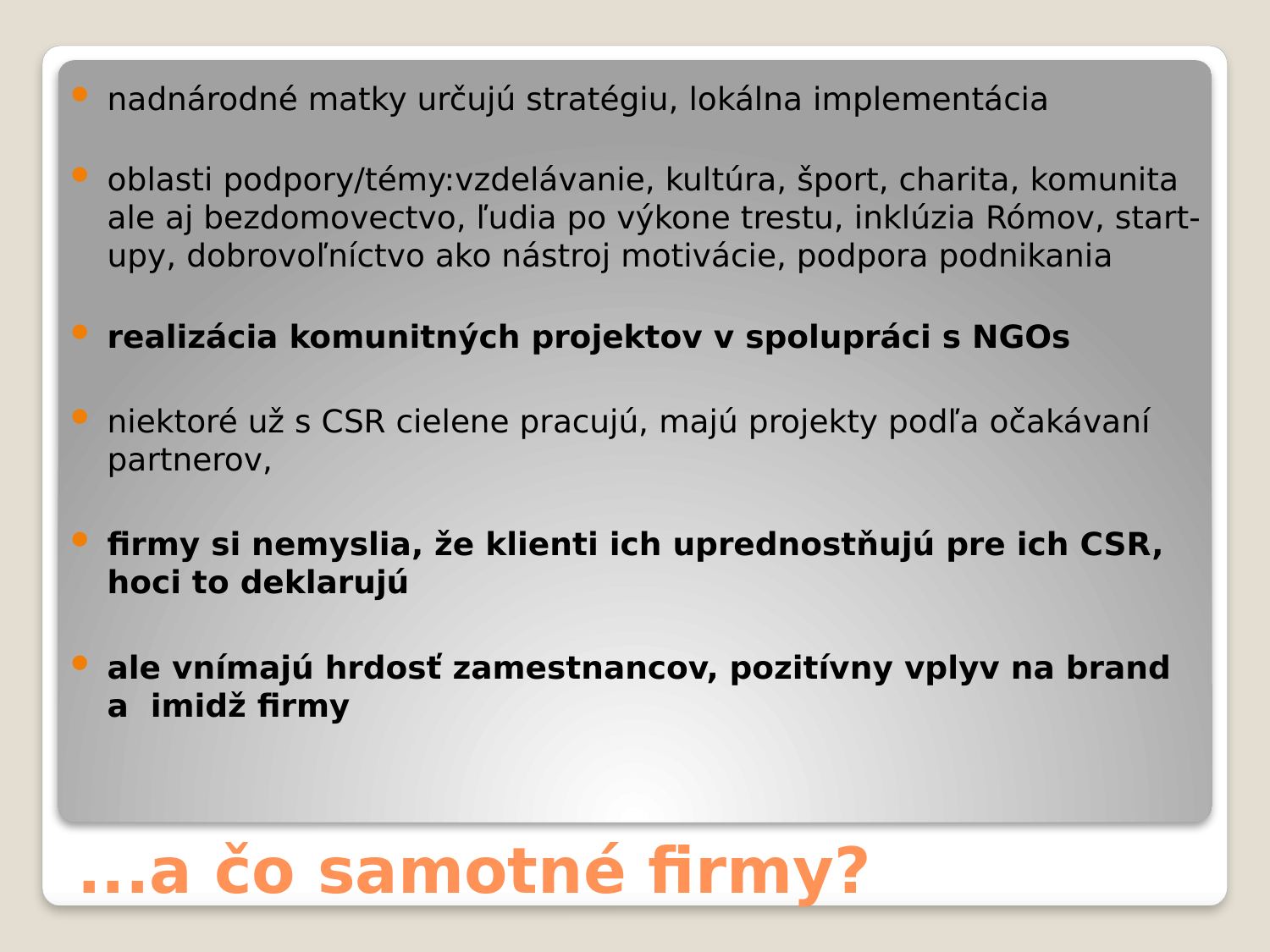

nadnárodné matky určujú stratégiu, lokálna implementácia
oblasti podpory/témy:vzdelávanie, kultúra, šport, charita, komunita ale aj bezdomovectvo, ľudia po výkone trestu, inklúzia Rómov, start-upy, dobrovoľníctvo ako nástroj motivácie, podpora podnikania
realizácia komunitných projektov v spolupráci s NGOs

niektoré už s CSR cielene pracujú, majú projekty podľa očakávaní partnerov,

firmy si nemyslia, že klienti ich uprednostňujú pre ich CSR, hoci to deklarujú

ale vnímajú hrdosť zamestnancov, pozitívny vplyv na brand a  imidž firmy

# ...a čo samotné firmy?